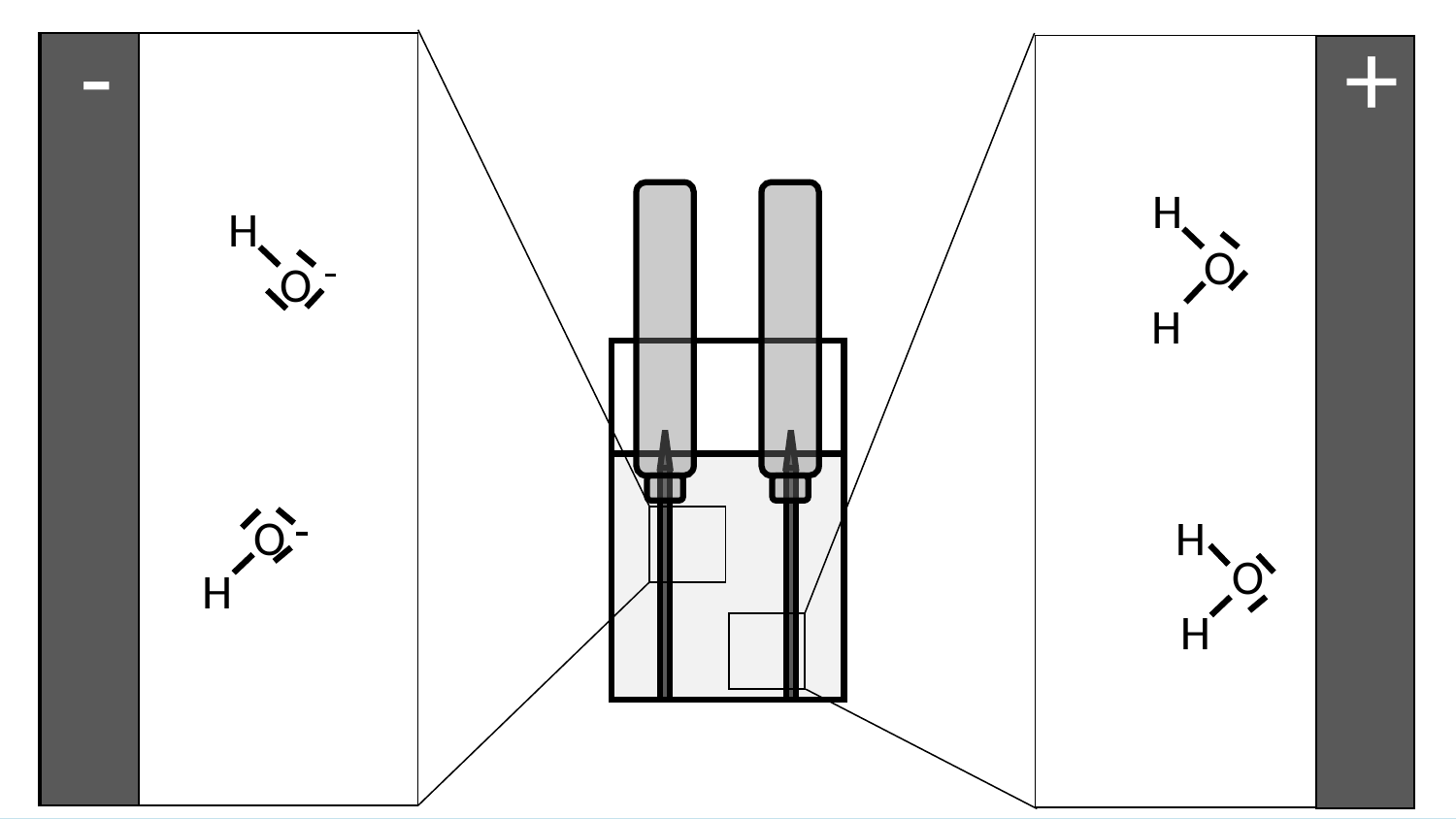

O
H
O
H
-
+

H

H
O
O
H

O

H
O
H
H

-
-
-
-